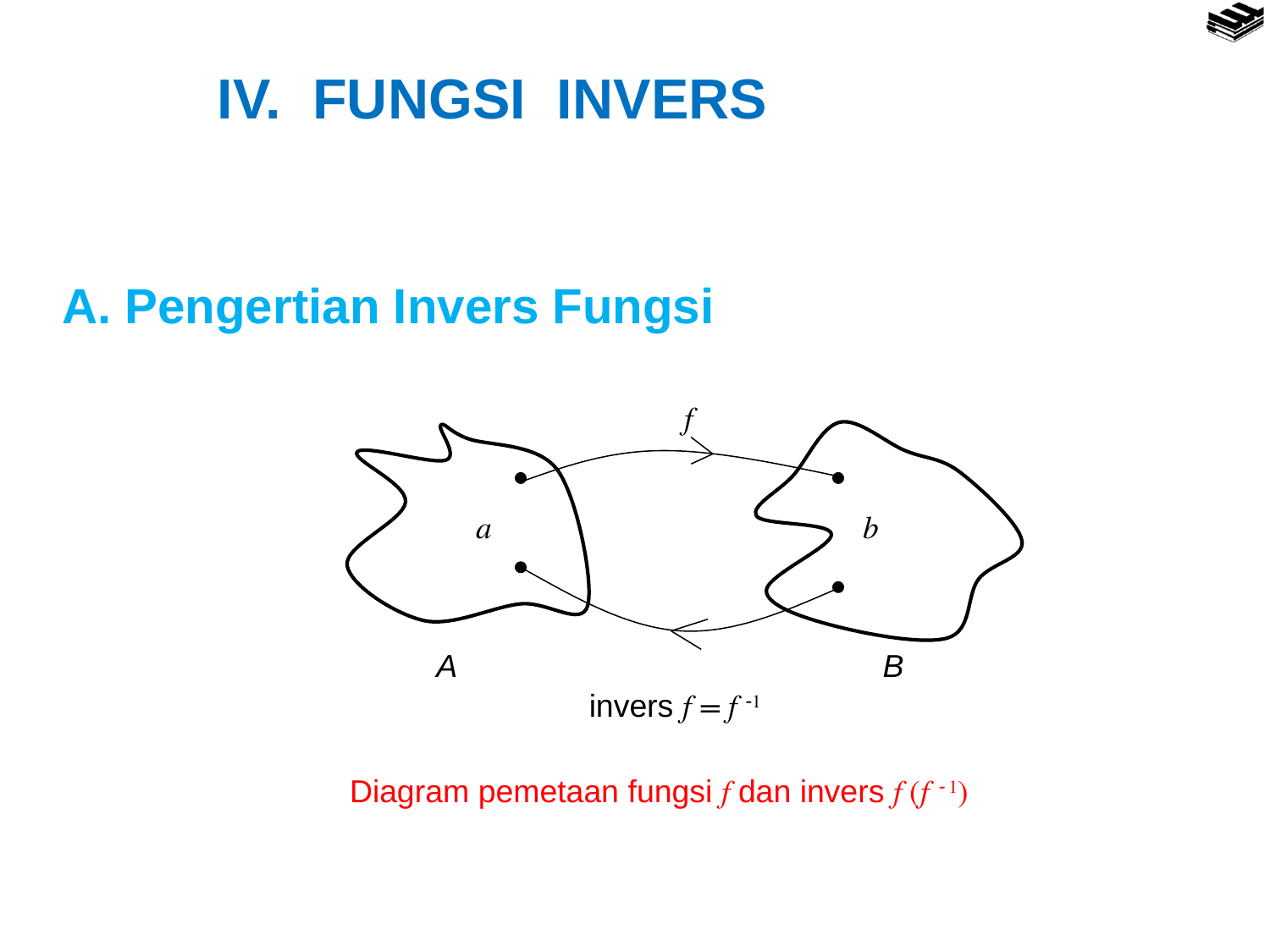

IV.  FUNGSI  INVERS
A. Pengertian Invers Fungsi
f

•
•
a
b
•
•

A
B
invers f = f −1
Diagram pemetaan fungsi f dan invers f (f − 1)